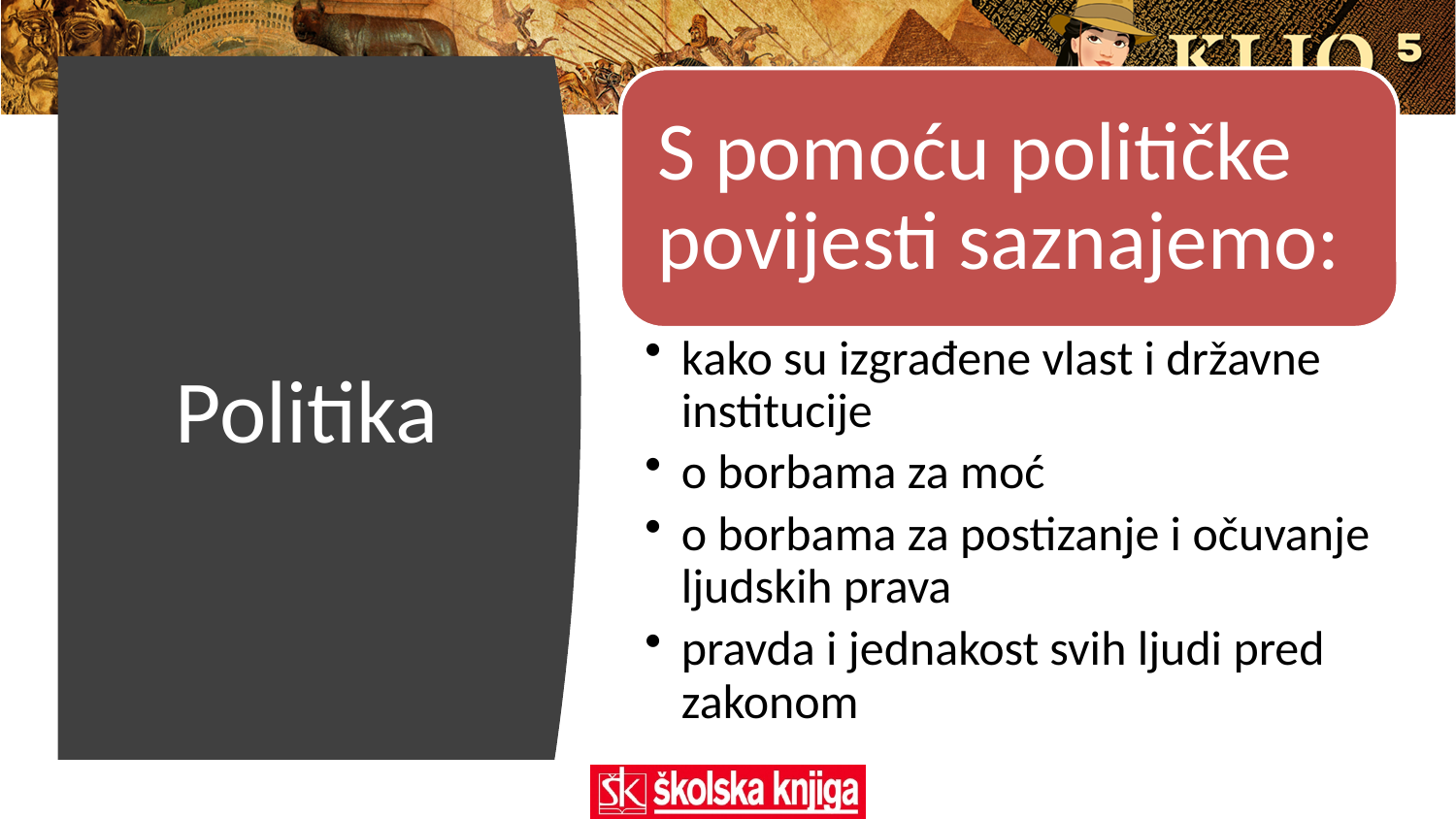

S pomoću političke povijesti saznajemo:
kako su izgrađene vlast i državne institucije
o borbama za moć
o borbama za postizanje i očuvanje ljudskih prava
pravda i jednakost svih ljudi pred zakonom
# Politika